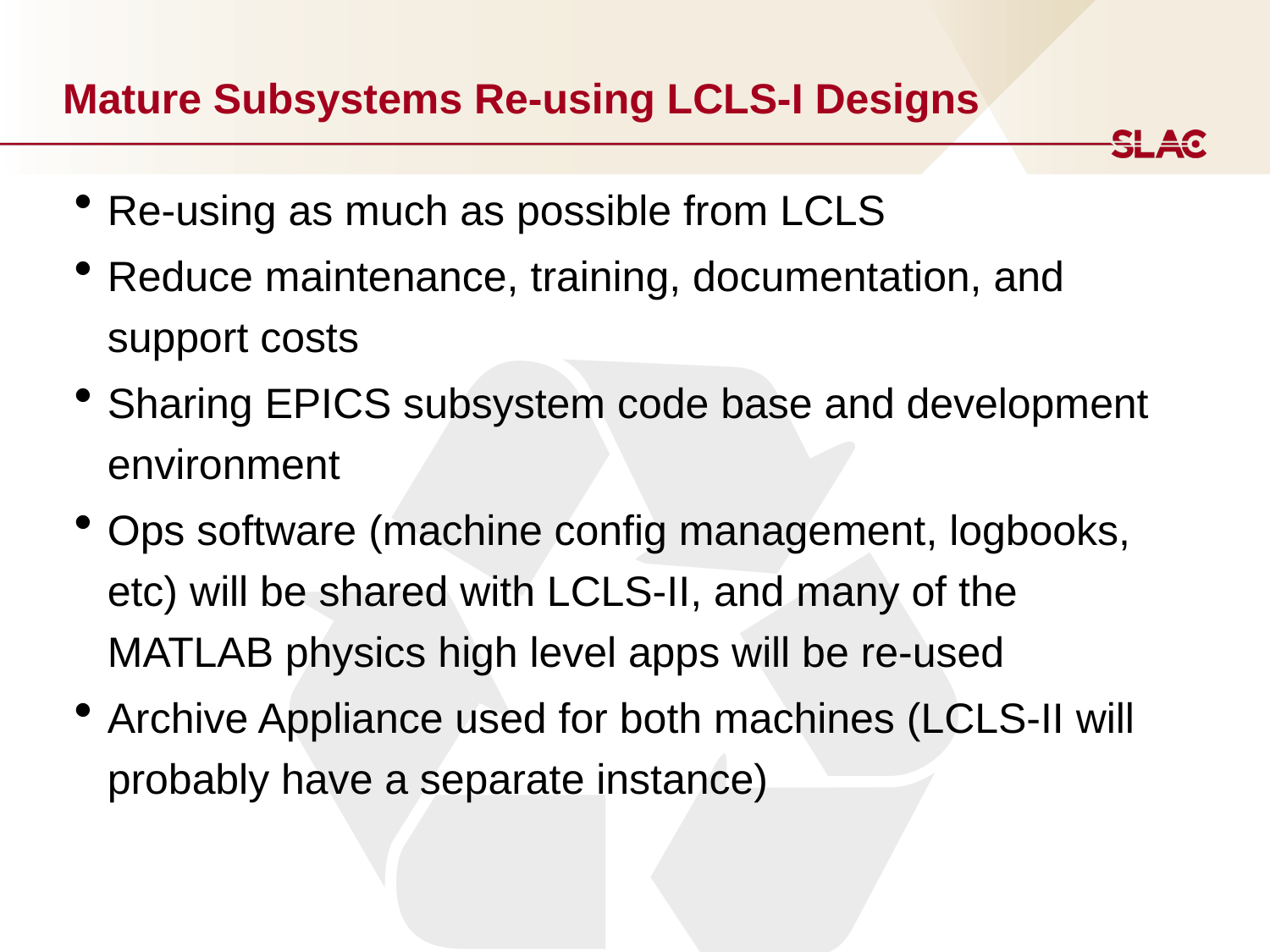

# Mature Subsystems Re-using LCLS-I Designs
♻
Re-using as much as possible from LCLS
Reduce maintenance, training, documentation, and support costs
Sharing EPICS subsystem code base and development environment
Ops software (machine config management, logbooks, etc) will be shared with LCLS-II, and many of the MATLAB physics high level apps will be re-used
Archive Appliance used for both machines (LCLS-II will probably have a separate instance)
11